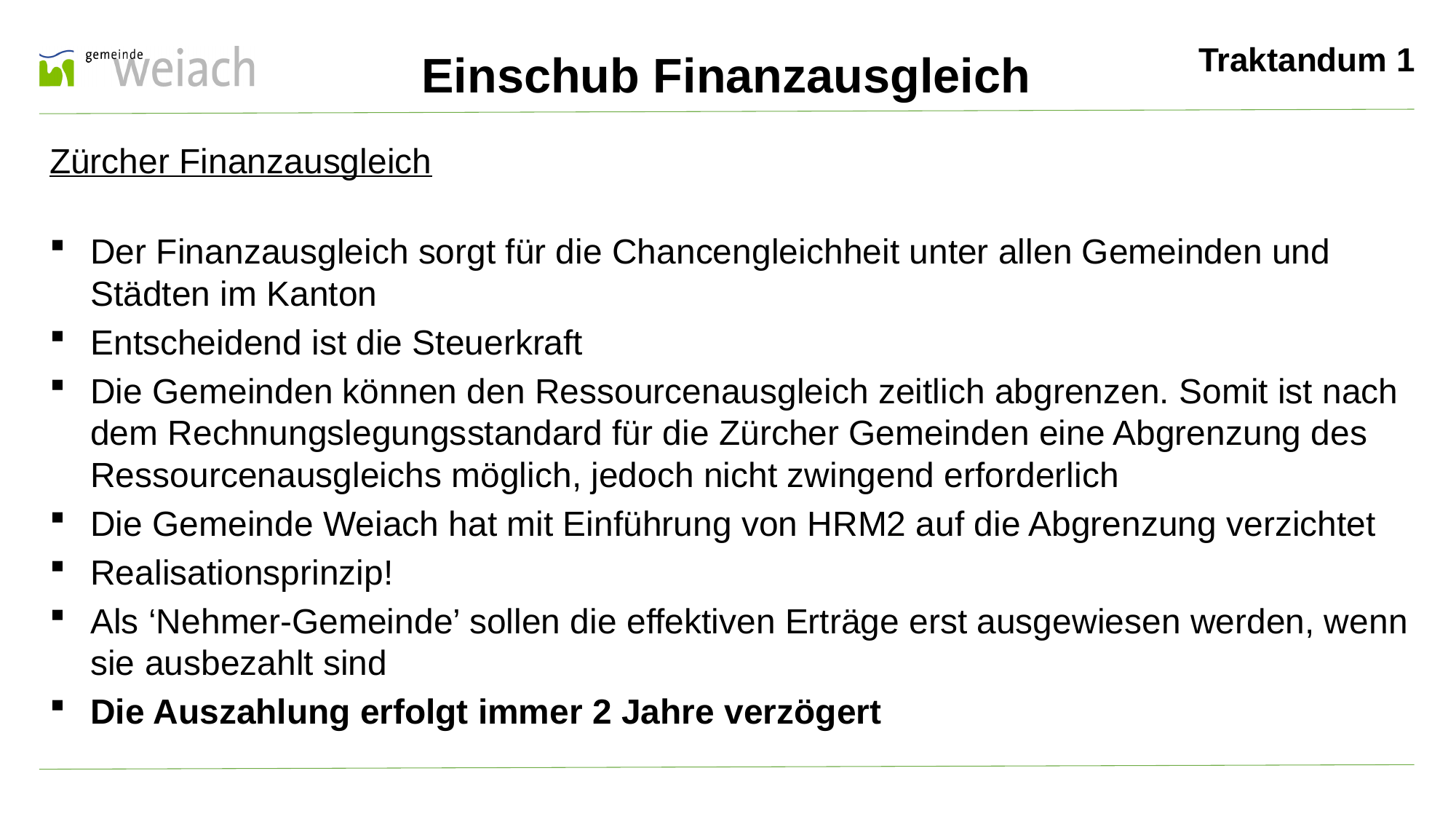

Traktandum 1
Einschub Finanzausgleich
Zürcher Finanzausgleich

Der Finanzausgleich sorgt für die Chancengleichheit unter allen Gemeinden und Städten im Kanton
Entscheidend ist die Steuerkraft
Die Gemeinden können den Ressourcenausgleich zeitlich abgrenzen. Somit ist nach dem Rechnungslegungsstandard für die Zürcher Gemeinden eine Abgrenzung des Ressourcenausgleichs möglich, jedoch nicht zwingend erforderlich
Die Gemeinde Weiach hat mit Einführung von HRM2 auf die Abgrenzung verzichtet
Realisationsprinzip!
Als ‘Nehmer-Gemeinde’ sollen die effektiven Erträge erst ausgewiesen werden, wenn sie ausbezahlt sind
Die Auszahlung erfolgt immer 2 Jahre verzögert